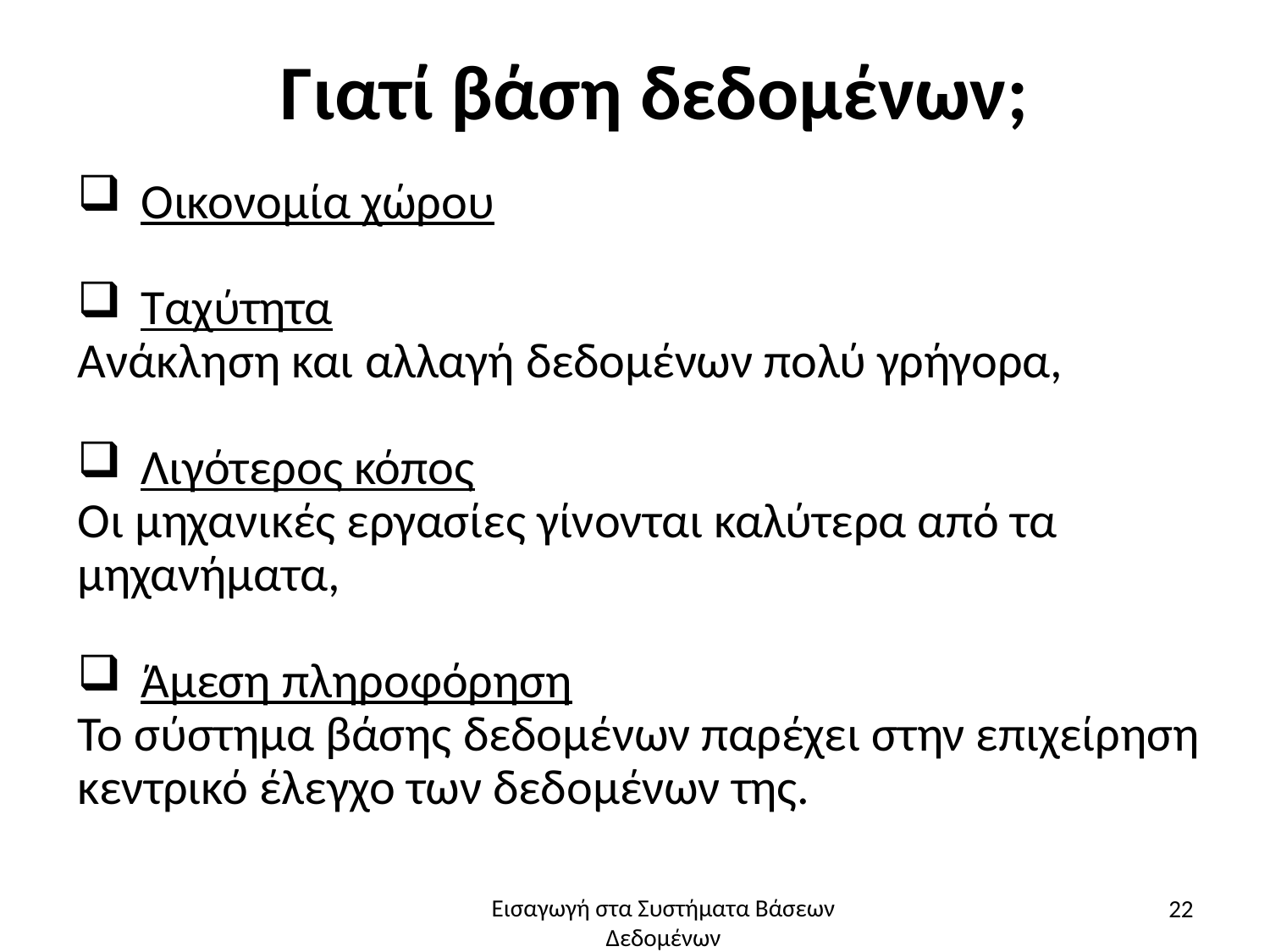

# Γιατί βάση δεδομένων;
Οικονομία χώρου

Ταχύτητα
Ανάκληση και αλλαγή δεδομένων πολύ γρήγορα,

Λιγότερος κόπος
Οι μηχανικές εργασίες γίνονται καλύτερα από τα
μηχανήματα,

Άμεση πληροφόρηση
Το σύστημα βάσης δεδομένων παρέχει στην επιχείρηση
κεντρικό έλεγχο των δεδομένων της.
22
Εισαγωγή στα Συστήματα Βάσεων Δεδομένων